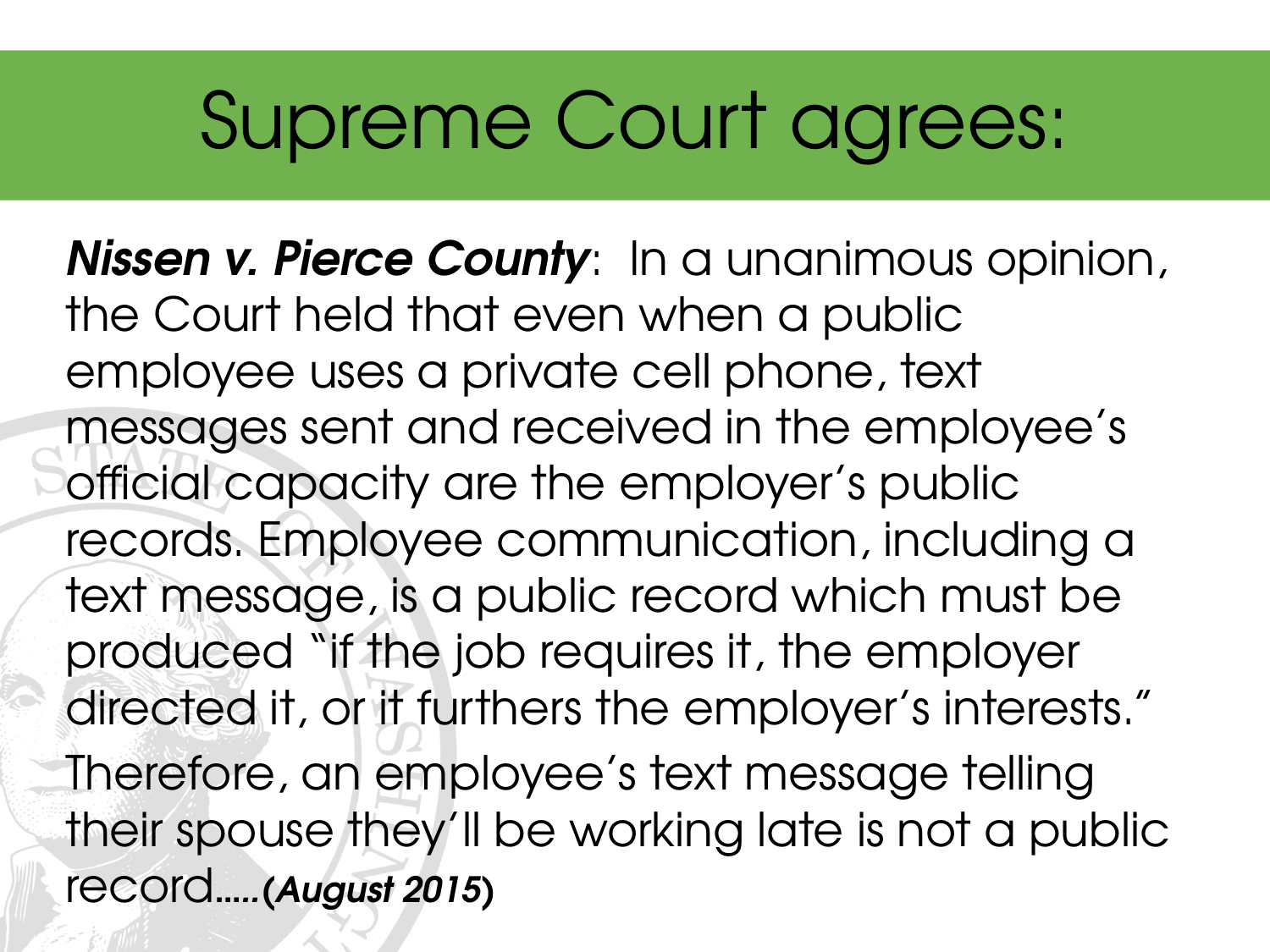

# Supreme Court agrees:
Nissen v. Pierce County:  In a unanimous opinion, the Court held that even when a public employee uses a private cell phone, text messages sent and received in the employee’s official capacity are the employer’s public records. Employee communication, including a text message, is a public record which must be produced “if the job requires it, the employer directed it, or it furthers the employer’s interests.”
Therefore, an employee’s text message telling their spouse they’ll be working late is not a public record…..(August 2015)